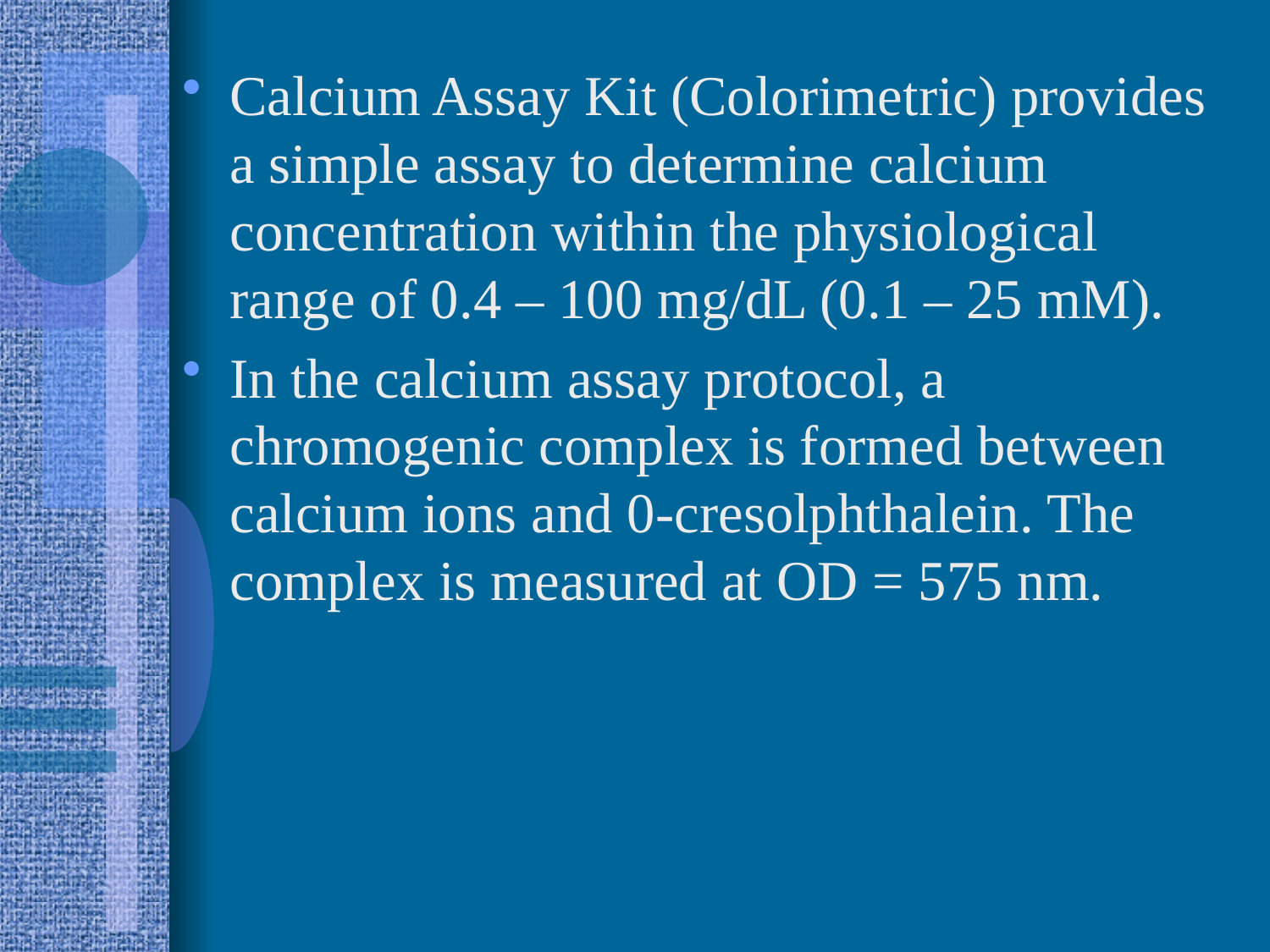

Calcium Assay Kit (Colorimetric) provides a simple assay to determine calcium concentration within the physiological range of 0.4 – 100 mg/dL (0.1 – 25 mM).
In the calcium assay protocol, a chromogenic complex is formed between calcium ions and 0-cresolphthalein. The complex is measured at OD = 575 nm.